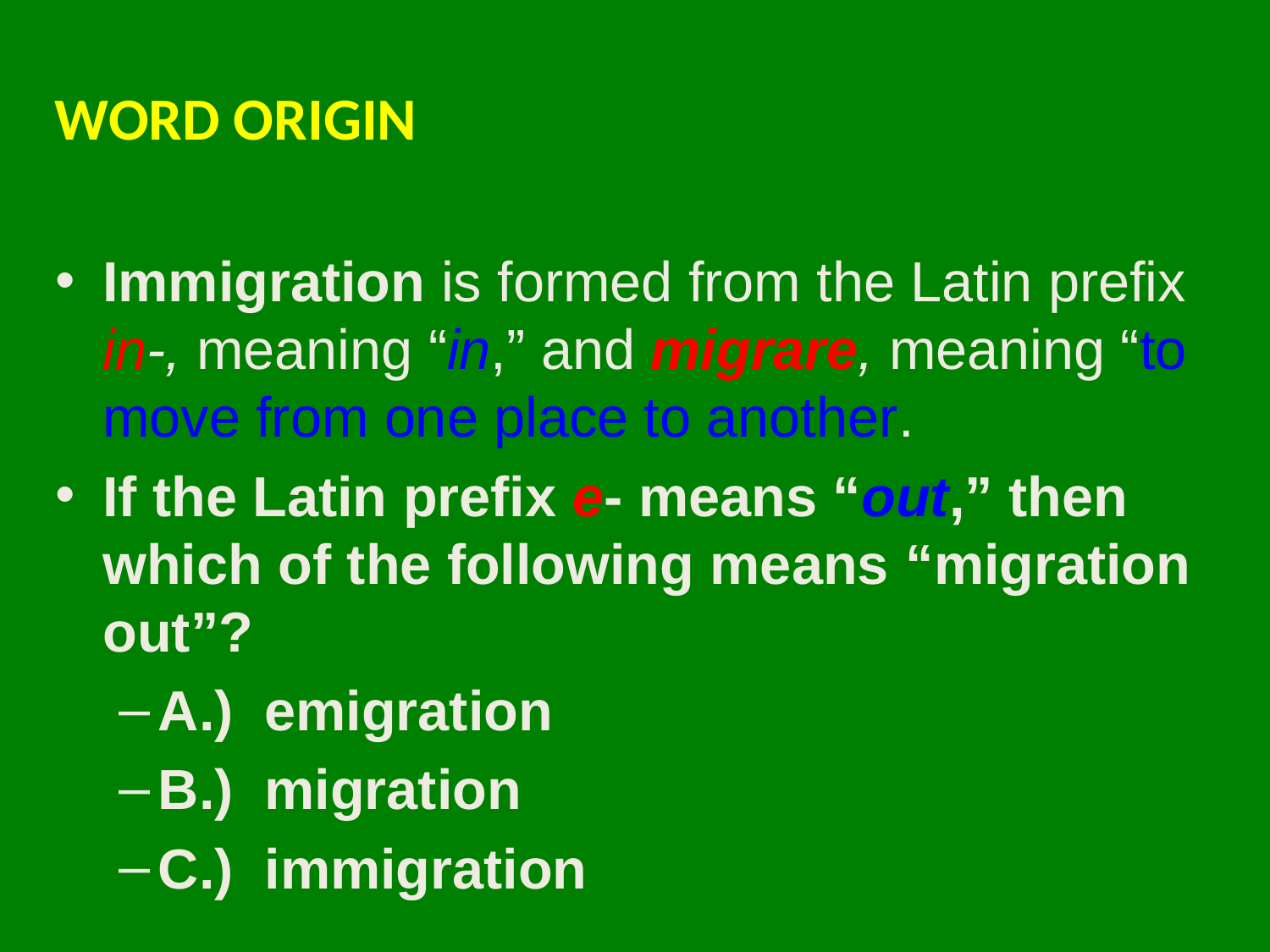

# Word Origin
Immigration is formed from the Latin prefix in-, meaning “in,” and migrare, meaning “to move from one place to another.
If the Latin prefix e- means “out,” then which of the following means “migration out”?
A.)  emigration
B.)  migration
C.)  immigration